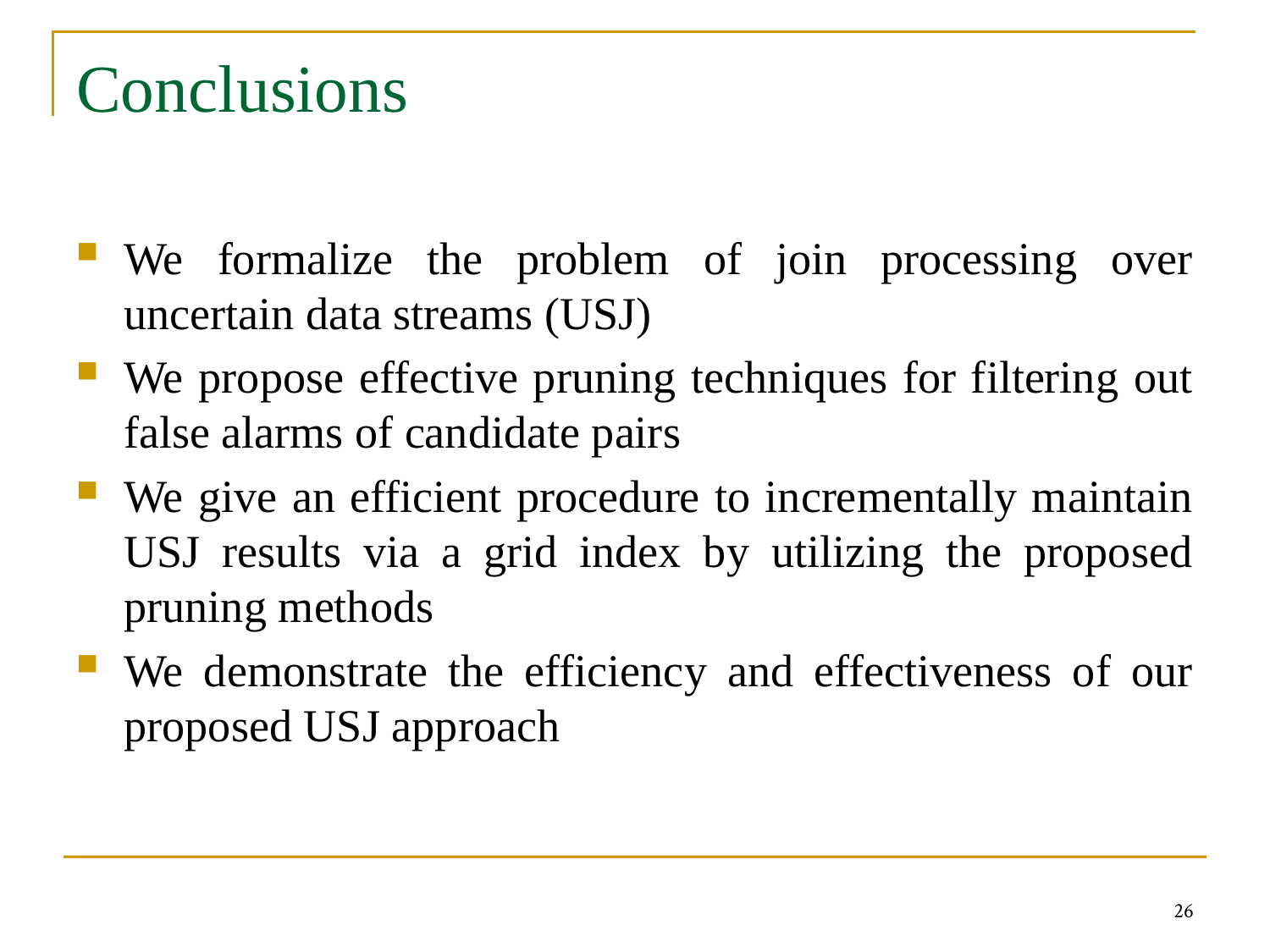

# Conclusions
We formalize the problem of join processing over uncertain data streams (USJ)
We propose effective pruning techniques for filtering out false alarms of candidate pairs
We give an efficient procedure to incrementally maintain USJ results via a grid index by utilizing the proposed pruning methods
We demonstrate the efficiency and effectiveness of our proposed USJ approach
26